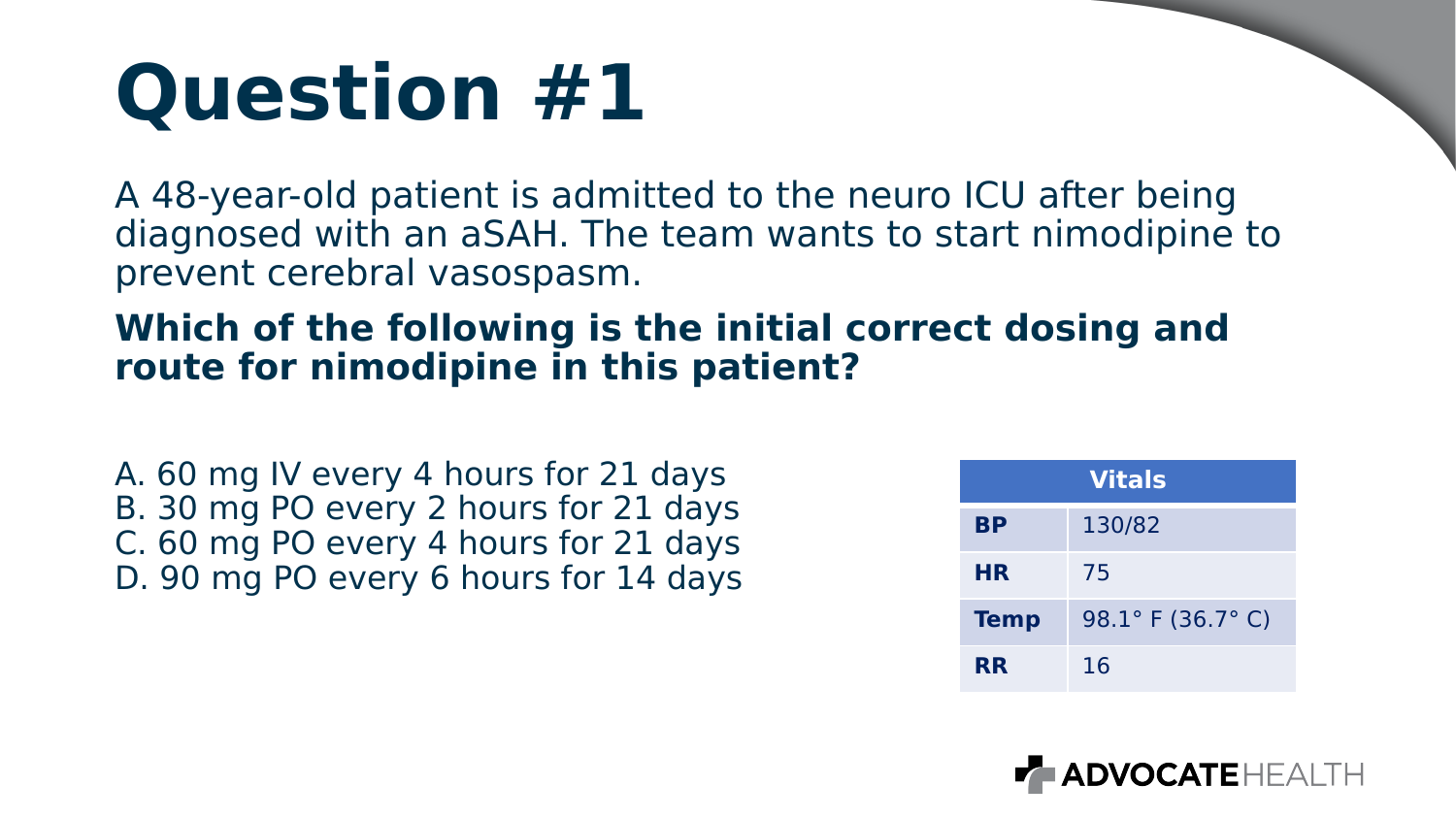

# Question #1
A 48-year-old patient is admitted to the neuro ICU after being diagnosed with an aSAH. The team wants to start nimodipine to prevent cerebral vasospasm.
Which of the following is the initial correct dosing and route for nimodipine in this patient?

A. 60 mg IV every 4 hours for 21 days
B. 30 mg PO every 2 hours for 21 days
C. 60 mg PO every 4 hours for 21 days
D. 90 mg PO every 6 hours for 14 days
| Vitals |  |
| --- | --- |
| BP | 130/82 |
| HR | 75 |
| Temp | 98.1° F (36.7° C) |
| RR | 16 |